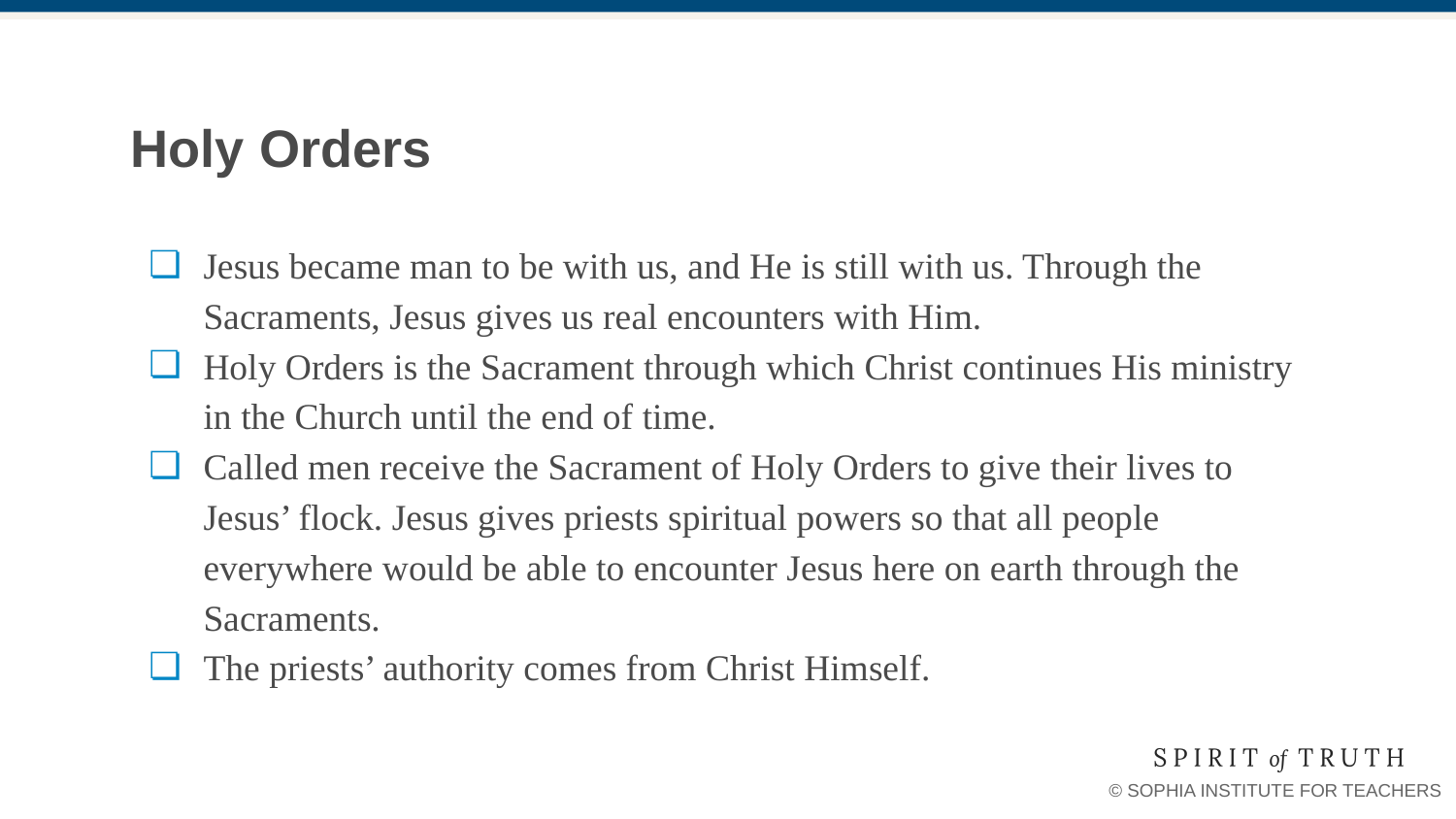

# Holy Orders
Jesus became man to be with us, and He is still with us. Through the Sacraments, Jesus gives us real encounters with Him.
Holy Orders is the Sacrament through which Christ continues His ministry in the Church until the end of time.
Called men receive the Sacrament of Holy Orders to give their lives to Jesus’ flock. Jesus gives priests spiritual powers so that all people everywhere would be able to encounter Jesus here on earth through the Sacraments.
The priests’ authority comes from Christ Himself.